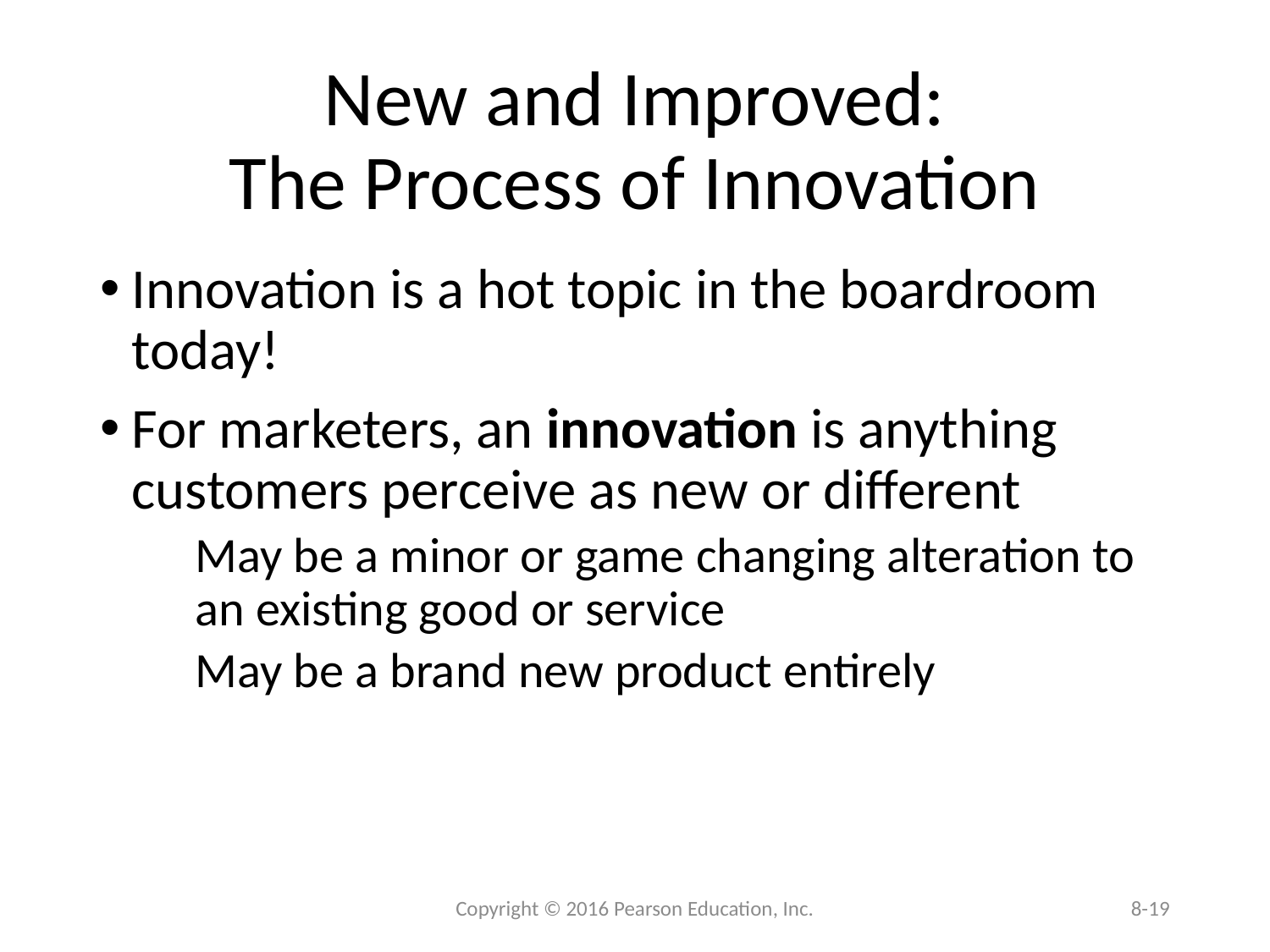

# New and Improved: The Process of Innovation
Innovation is a hot topic in the boardroom today!
For marketers, an innovation is anything customers perceive as new or different
May be a minor or game changing alteration to an existing good or service
May be a brand new product entirely

Copyright © 2016 Pearson Education, Inc.

8-19